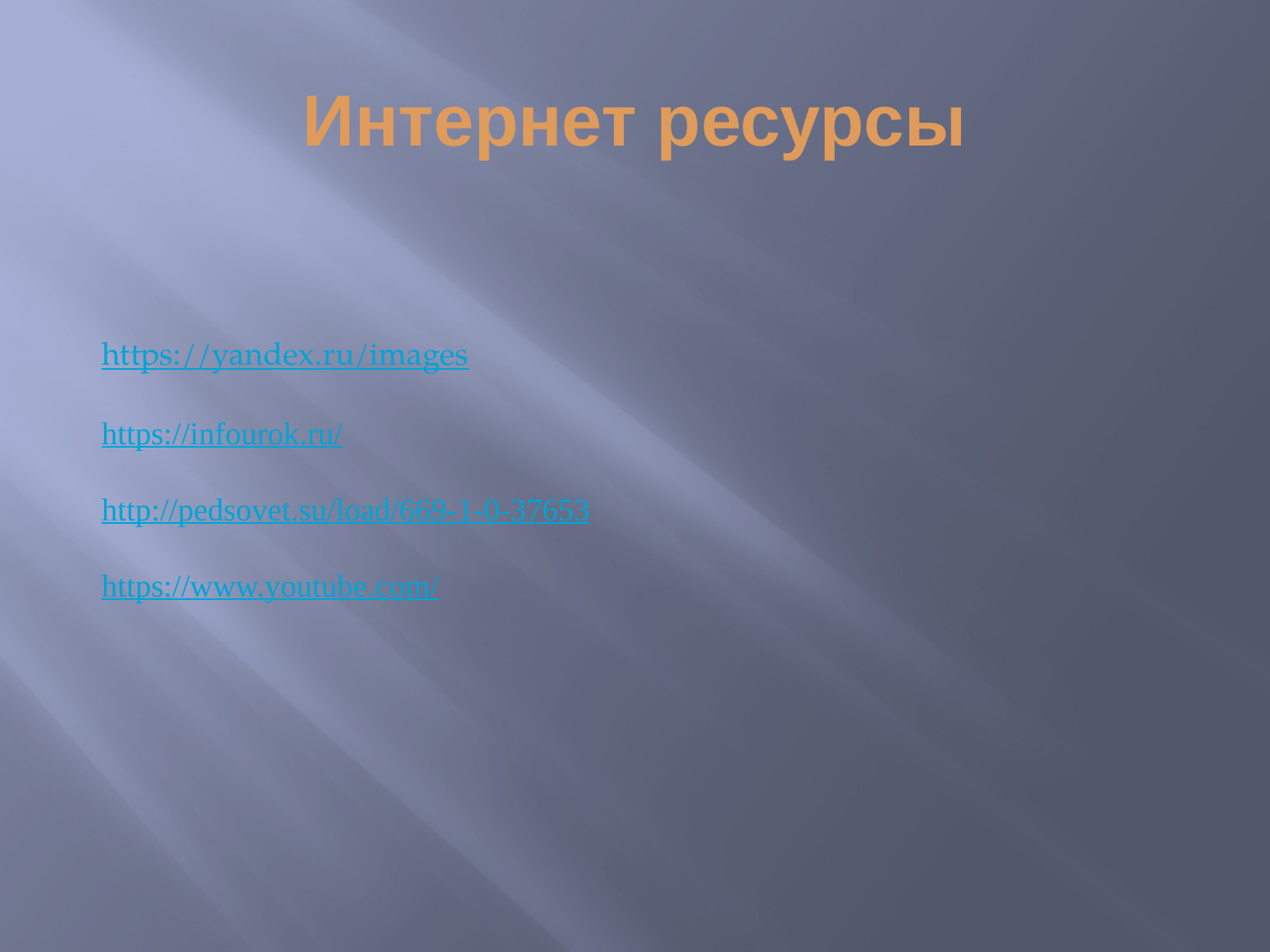

# Интернет ресурсы
https://yandex.ru/images

https://infourok.ru/

http://pedsovet.su/load/669-1-0-37653

https://www.youtube.com/